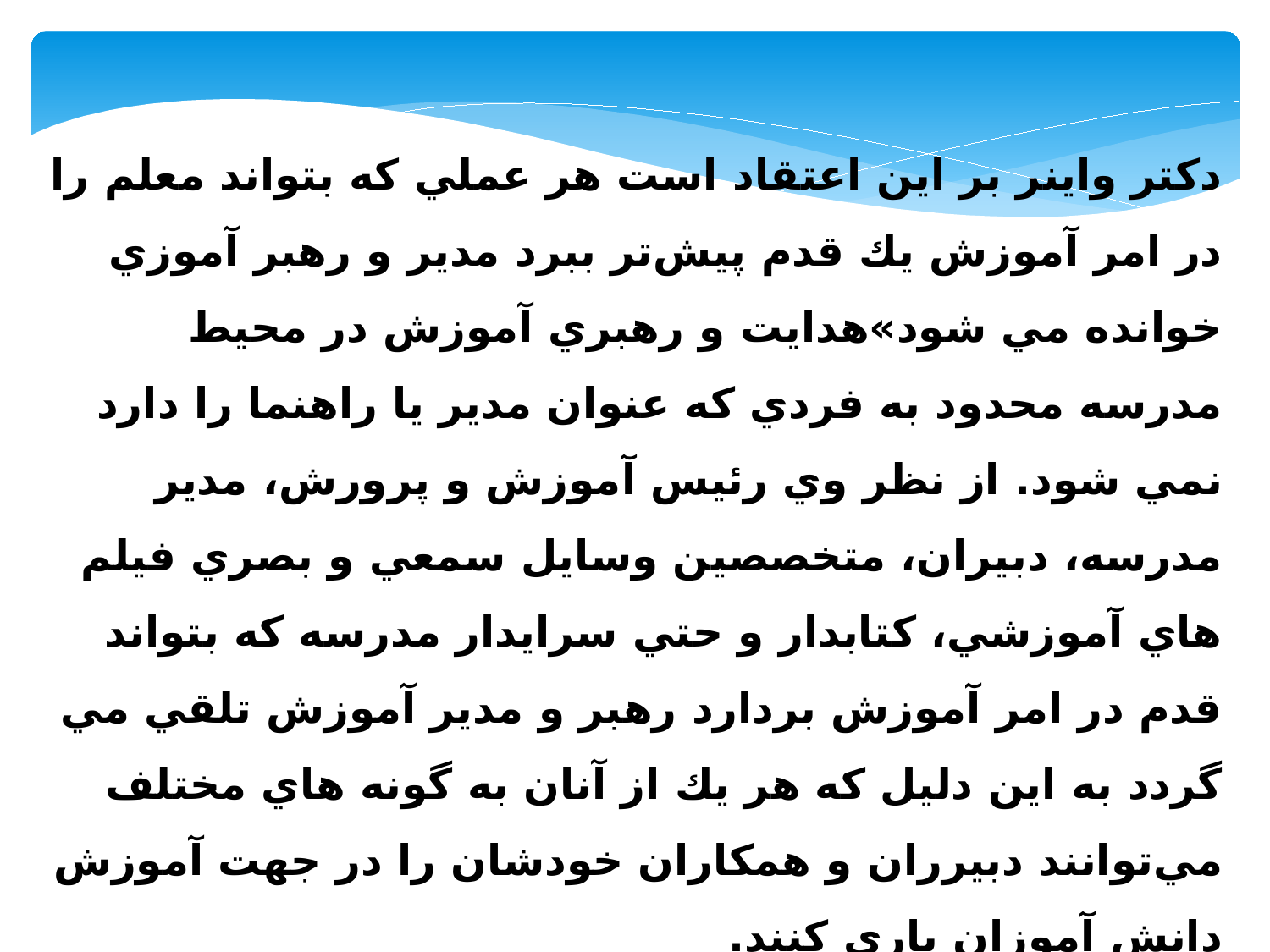

دكتر واينر بر اين اعتقاد است هر عملي كه بتواند معلم را در امر آموزش يك قدم پيش‌تر ببرد مدير و رهبر آموزي خوانده مي شود»هدايت و رهبري آموزش در محيط مدرسه محدود به فردي كه عنوان مدير يا راهنما را دارد نمي شود. از نظر وي رئيس آموزش و پرورش، مدير مدرسه، دبيران، متخصصين وسايل سمعي و بصري فيلم هاي آموزشي، كتابدار و حتي سرايدار مدرسه كه بتواند قدم در امر آموزش بردارد رهبر و مدير آموزش تلقي مي گردد به اين دليل كه هر يك از آنان به گونه هاي مختلف مي‌توانند دبيرران و همكاران خودشان را در جهت آموزش دانش آموزان ياري كنند.